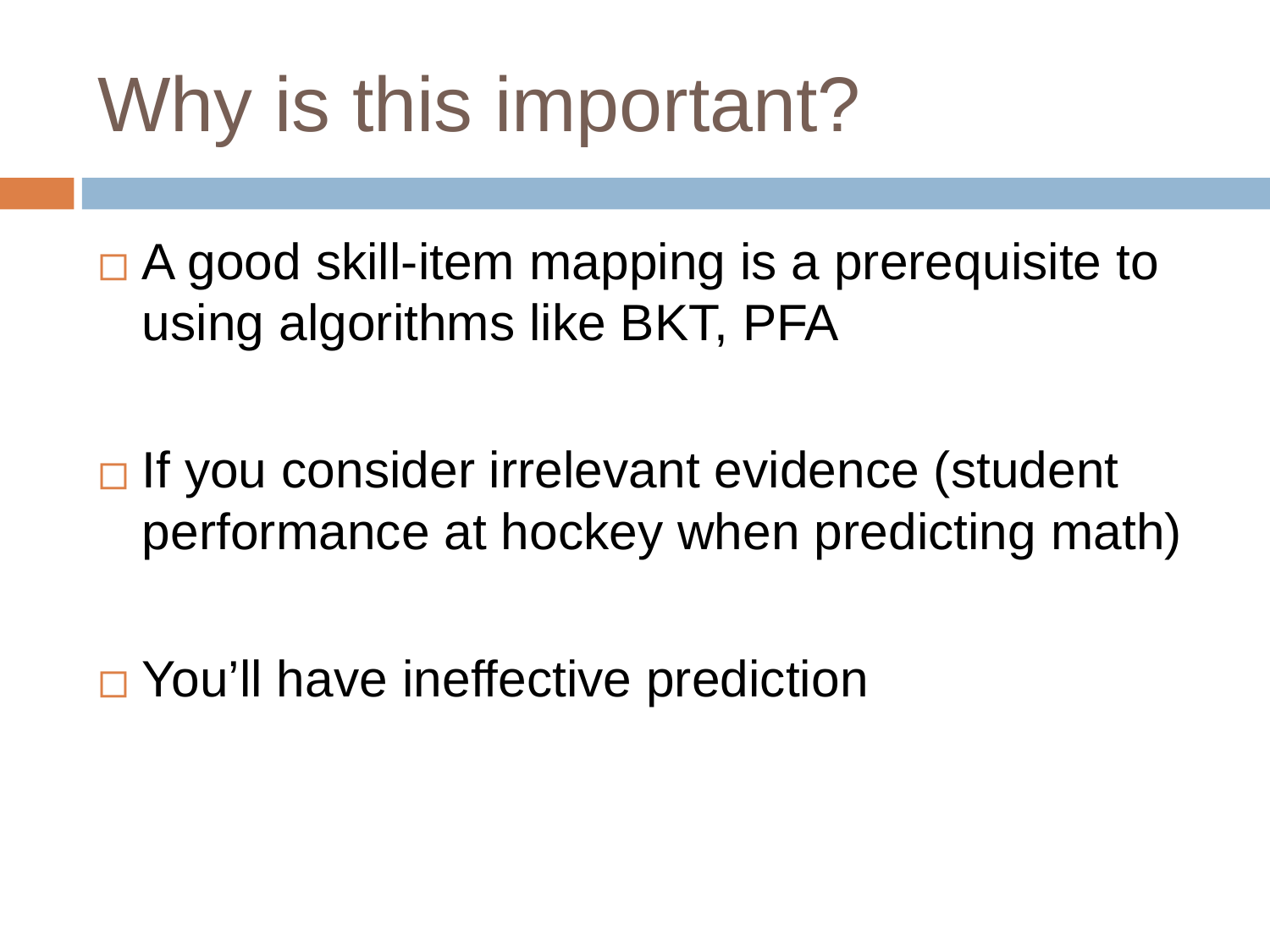

# Why is this important?
A good skill-item mapping is a prerequisite to using algorithms like BKT, PFA

If you consider irrelevant evidence (student performance at hockey when predicting math)

You’ll have ineffective prediction